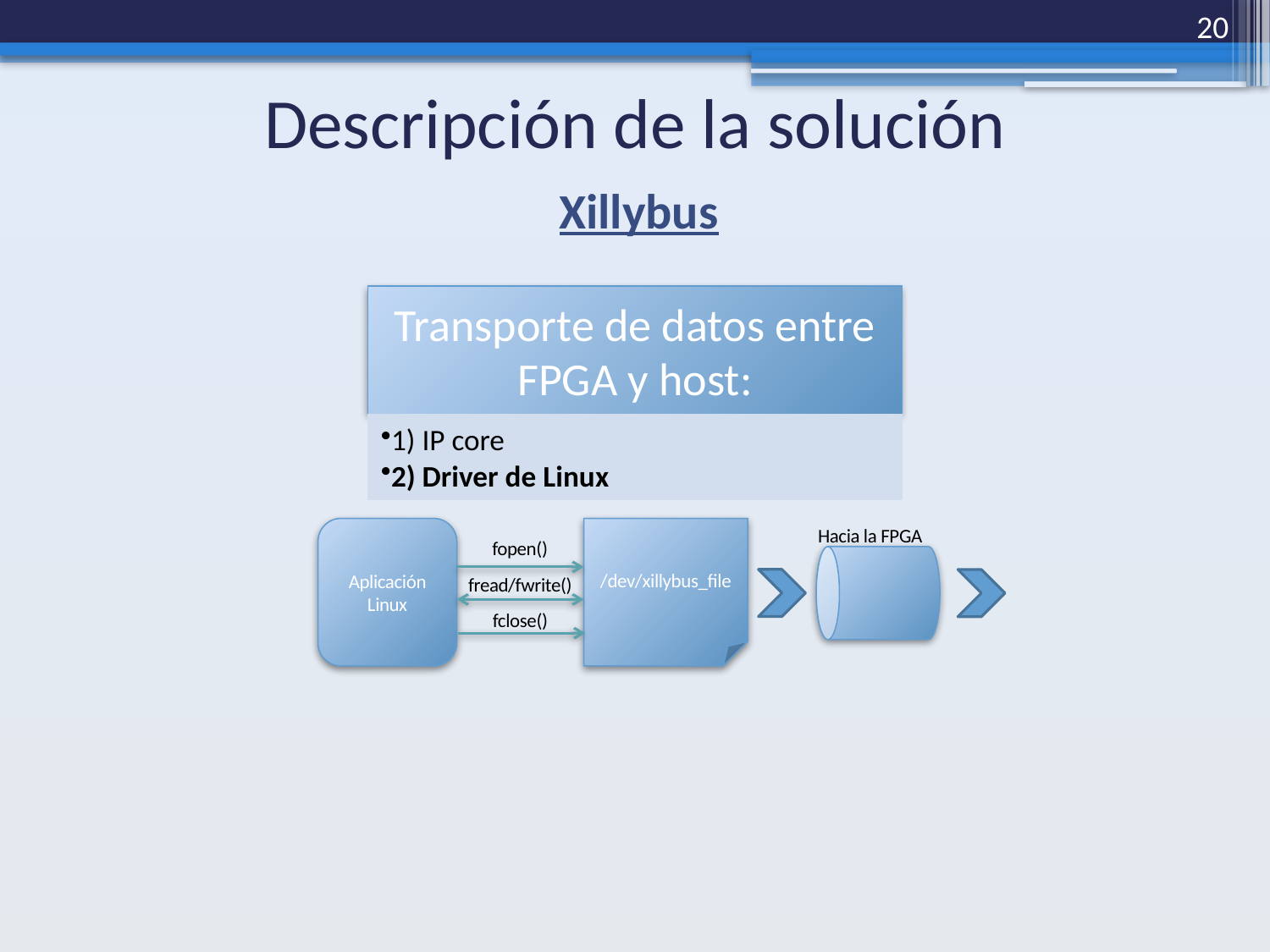

20
# Descripción de la solución
Xillybus
Transporte de datos entre FPGA y host:
1) IP core
2) Driver de Linux
Hacia la FPGA
Aplicación Linux
/dev/xillybus_file
fopen()

fread/fwrite()

fclose()